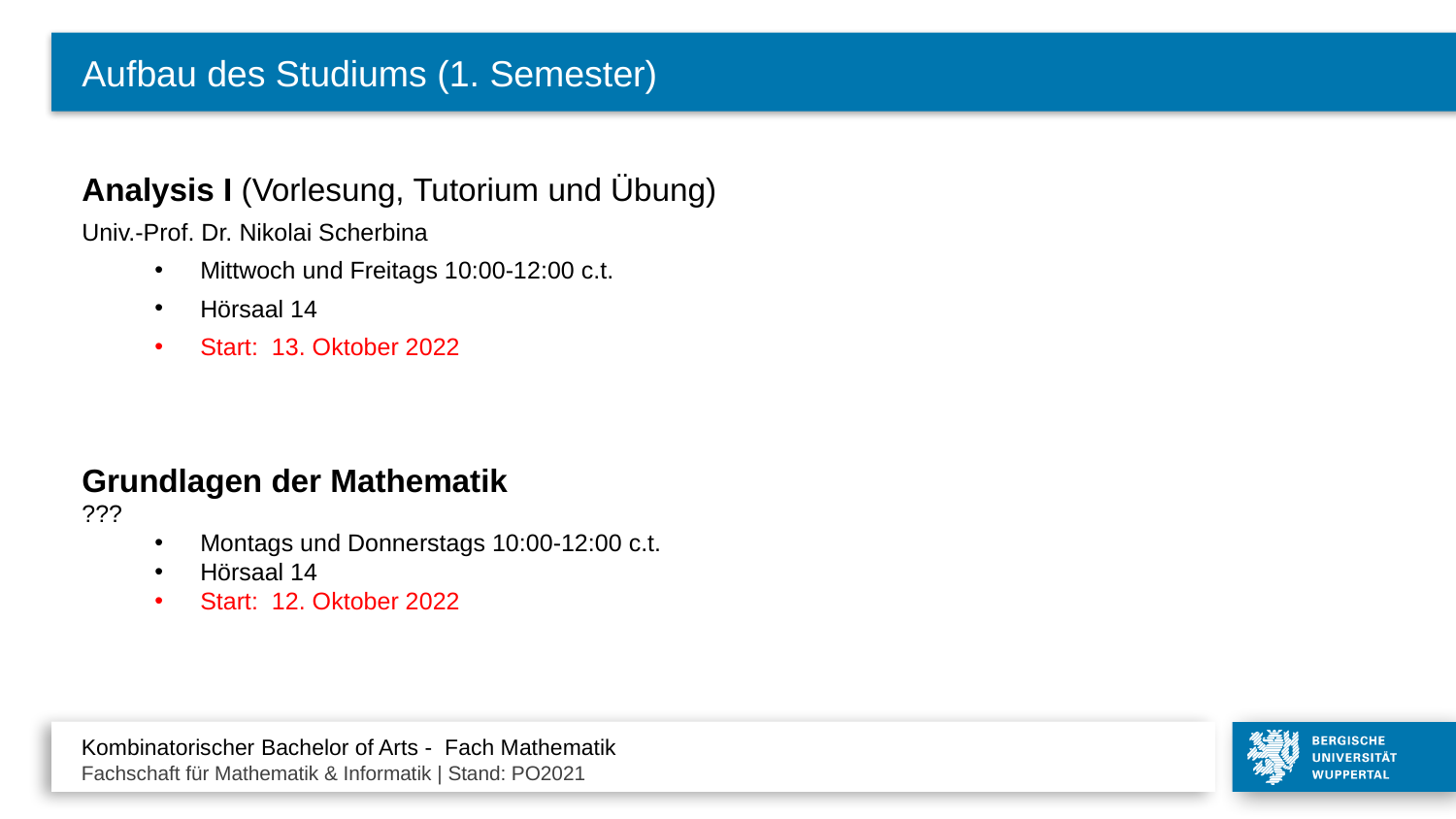

# Aufbau des Studiums (1. Semester)
Analysis I (Vorlesung, Tutorium und Übung)
Univ.-Prof. Dr. Nikolai Scherbina
Mittwoch und Freitags 10:00-12:00 c.t.
Hörsaal 14
Start:  13. Oktober 2022
Grundlagen der Mathematik
???
Montags und Donnerstags 10:00-12:00 c.t.
Hörsaal 14
Start:  12. Oktober 2022